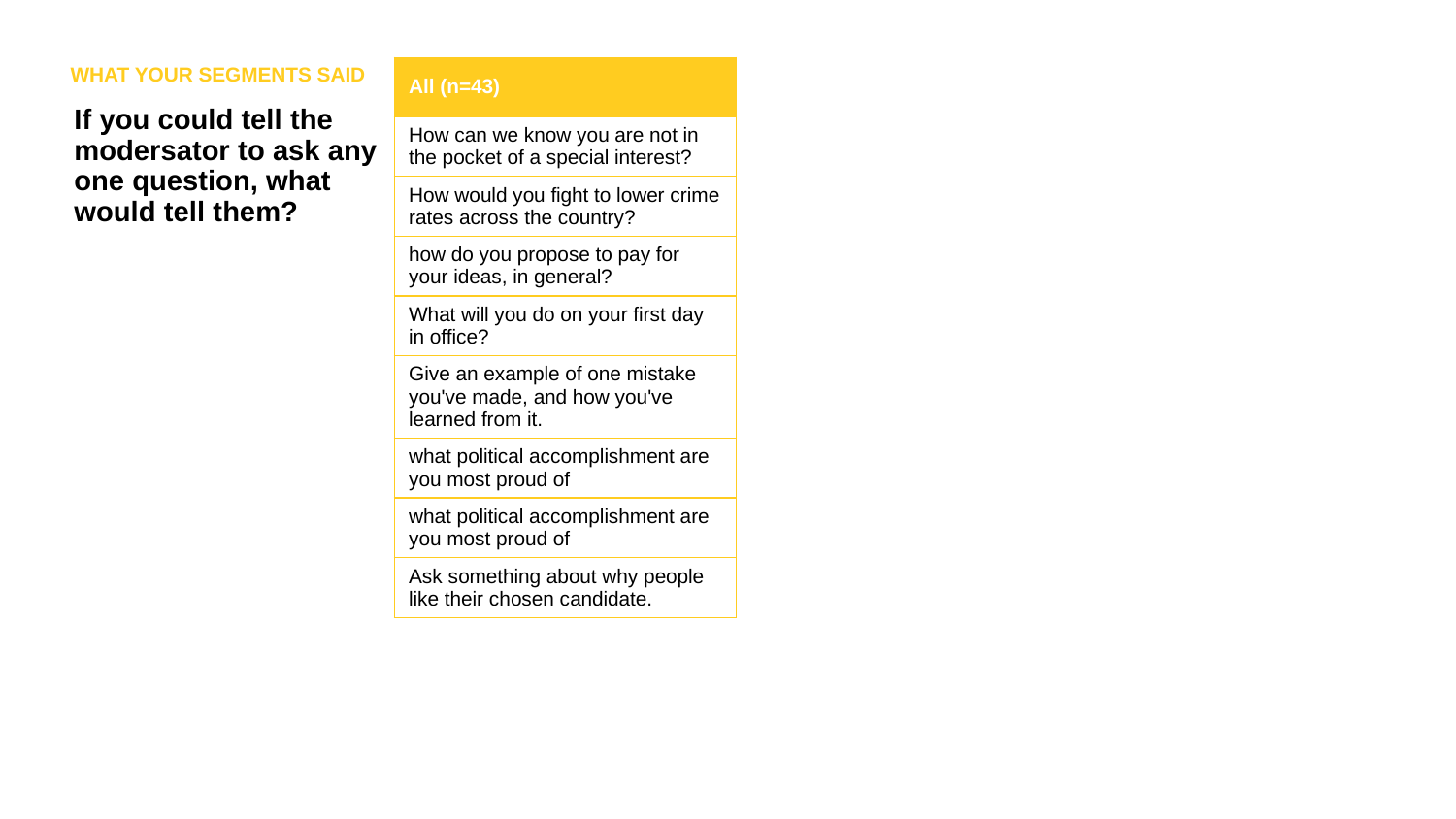

WHAT YOUR SEGMENTS SAID
| All (n=43) |
| --- |
| How can we know you are not in the pocket of a special interest? |
| How would you fight to lower crime rates across the country? |
| how do you propose to pay for your ideas, in general? |
| What will you do on your first day in office? |
| Give an example of one mistake you've made, and how you've learned from it. |
| what political accomplishment are you most proud of |
| what political accomplishment are you most proud of |
| Ask something about why people like their chosen candidate. |
If you could tell the modersator to ask any one question, what would tell them?